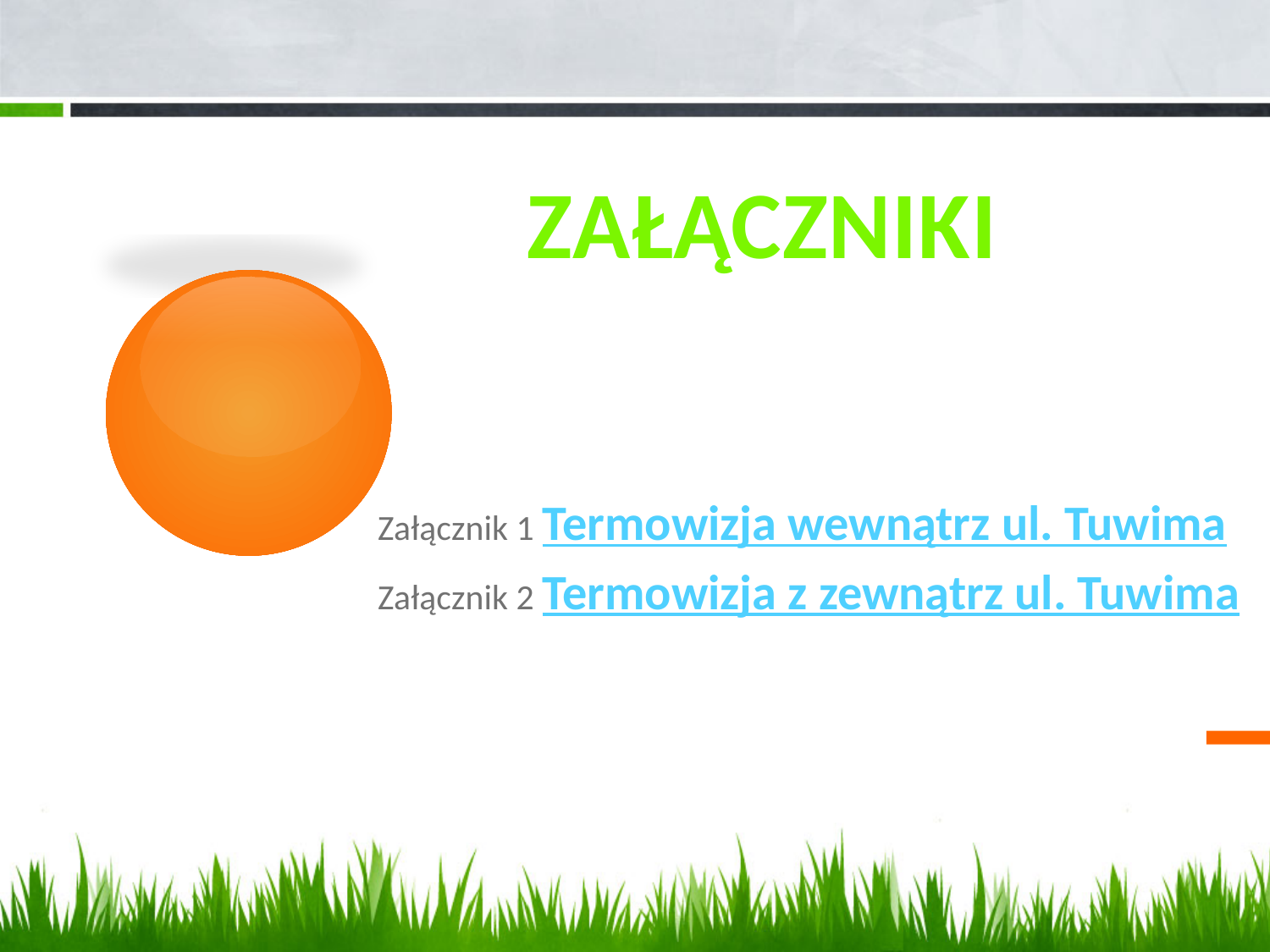

# ZAŁĄCZNIKI
Załącznik 1 Termowizja wewnątrz ul. Tuwima
Załącznik 2 Termowizja z zewnątrz ul. Tuwima